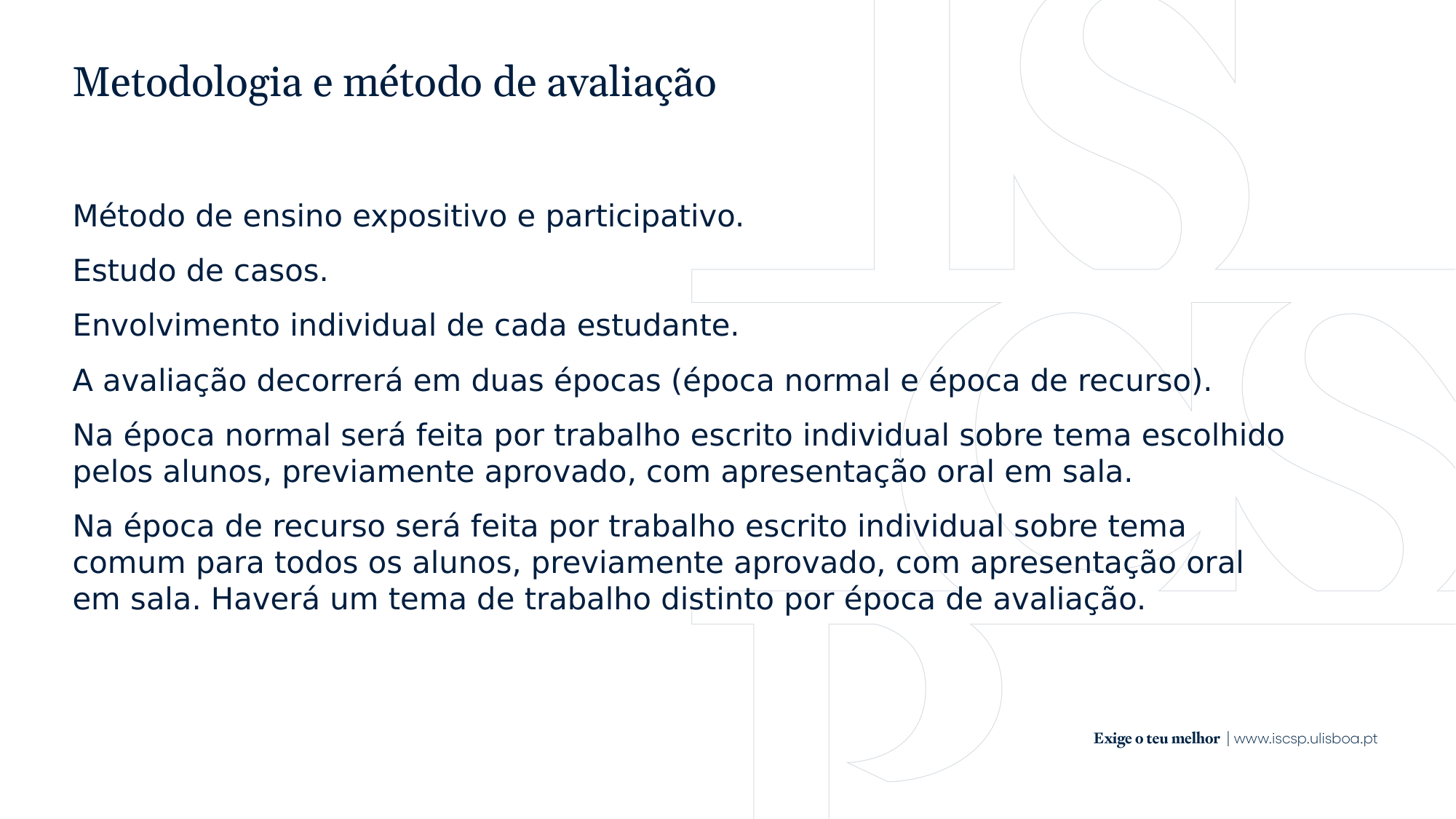

# Metodologia e método de avaliação

Método de ensino expositivo e participativo.
Estudo de casos.
Envolvimento individual de cada estudante.
A avaliação decorrerá em duas épocas (época normal e época de recurso).
Na época normal será feita por trabalho escrito individual sobre tema escolhido pelos alunos, previamente aprovado, com apresentação oral em sala.
Na época de recurso será feita por trabalho escrito individual sobre tema comum para todos os alunos, previamente aprovado, com apresentação oral em sala. Haverá um tema de trabalho distinto por época de avaliação.